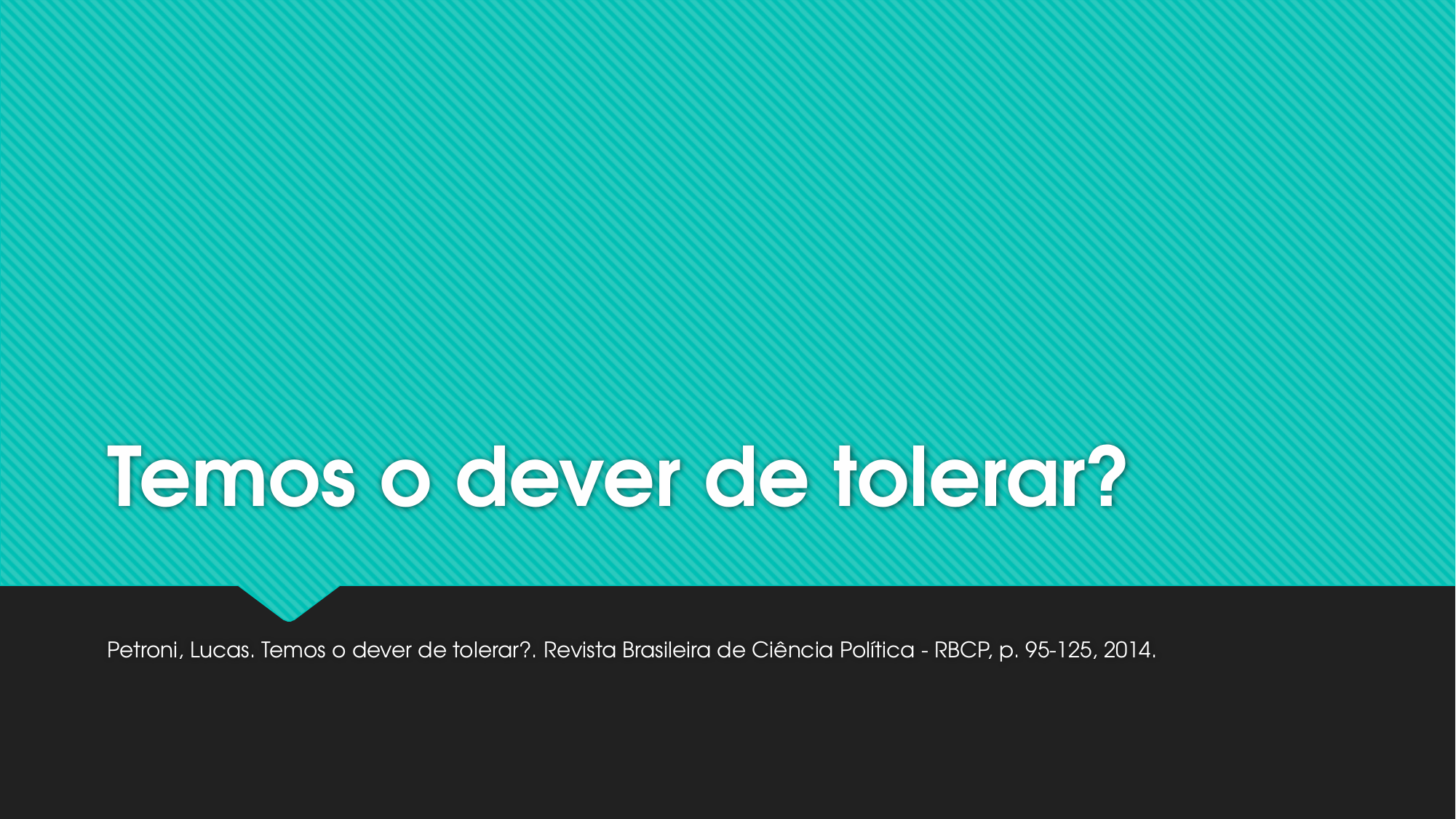

# Temos o dever de tolerar?
Petroni, Lucas. Temos o dever de tolerar?. Revista Brasileira de Ciência Política - RBCP, p. 95-125, 2014.